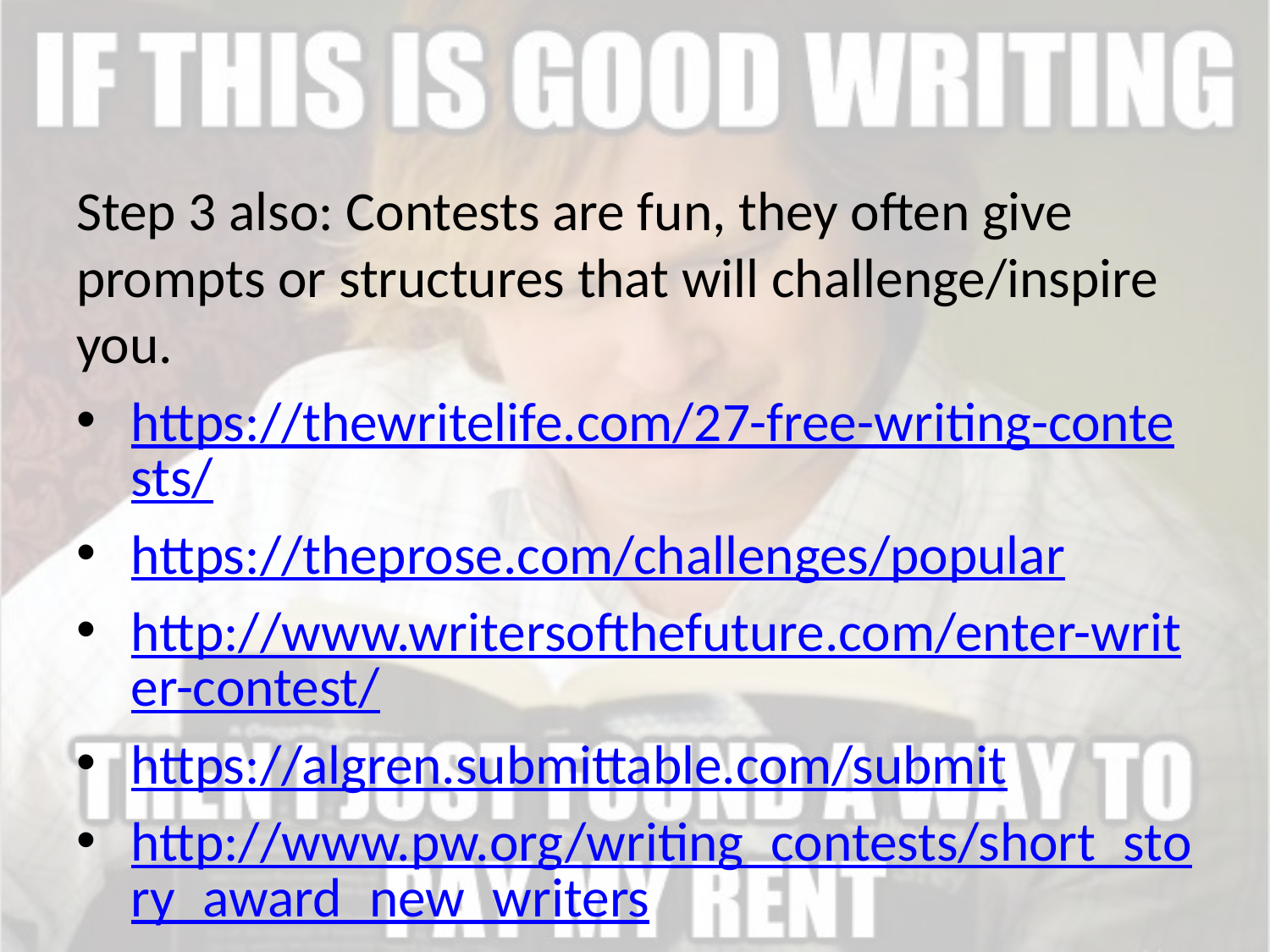

Step 3 also: Contests are fun, they often give prompts or structures that will challenge/inspire you.
https://thewritelife.com/27-free-writing-contests/
https://theprose.com/challenges/popular
http://www.writersofthefuture.com/enter-writer-contest/
https://algren.submittable.com/submit
http://www.pw.org/writing_contests/short_story_award_new_writers
http://www.pw.org/grants?page=11&sort=asc&order=Deadline&apage=%2A